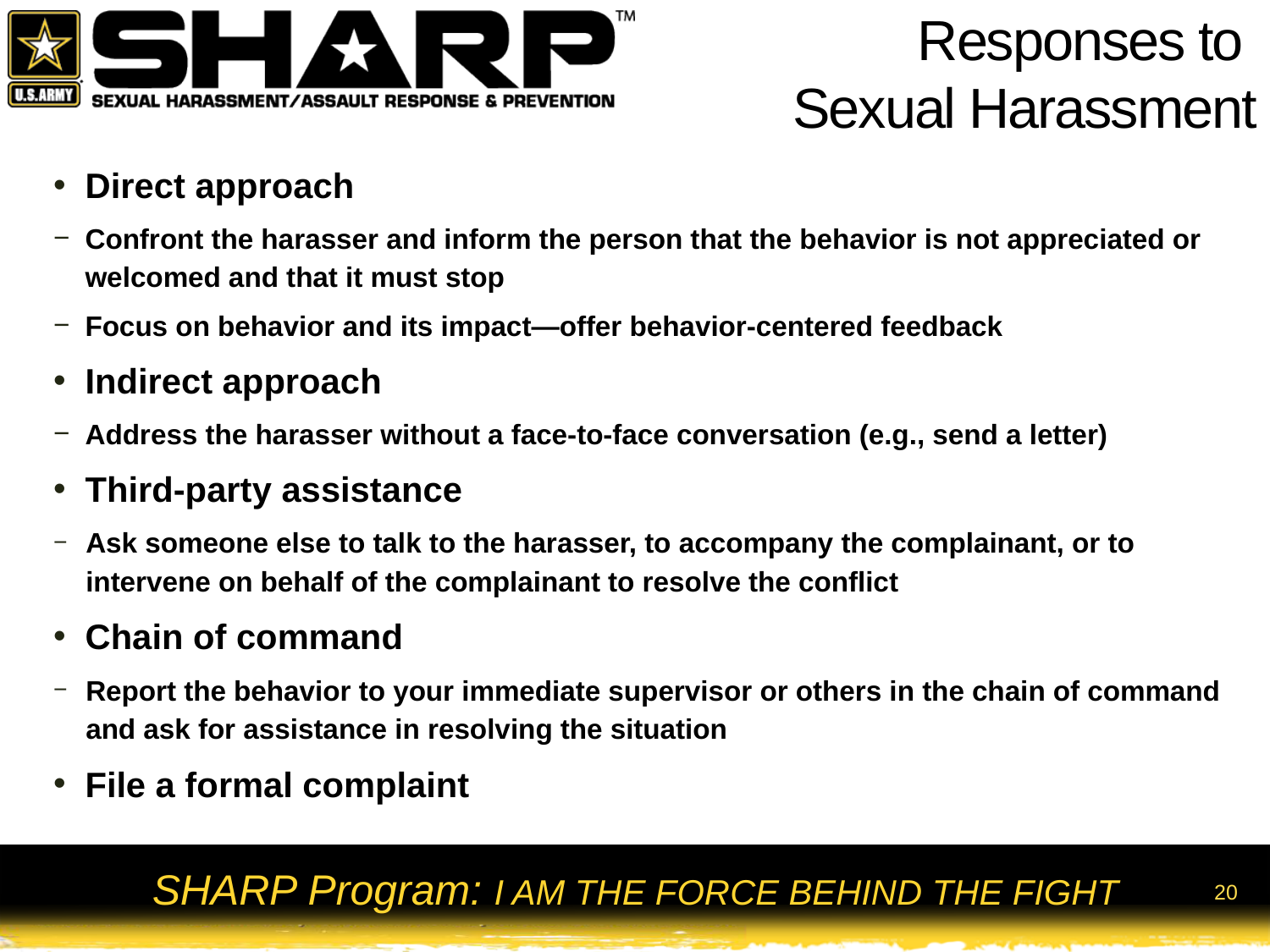

Responses to
Sexual Harassment
Direct approach
Confront the harasser and inform the person that the behavior is not appreciated or welcomed and that it must stop
Focus on behavior and its impact—offer behavior-centered feedback
Indirect approach
Address the harasser without a face-to-face conversation (e.g., send a letter)
Third-party assistance
Ask someone else to talk to the harasser, to accompany the complainant, or to intervene on behalf of the complainant to resolve the conflict
Chain of command
Report the behavior to your immediate supervisor or others in the chain of command and ask for assistance in resolving the situation
File a formal complaint